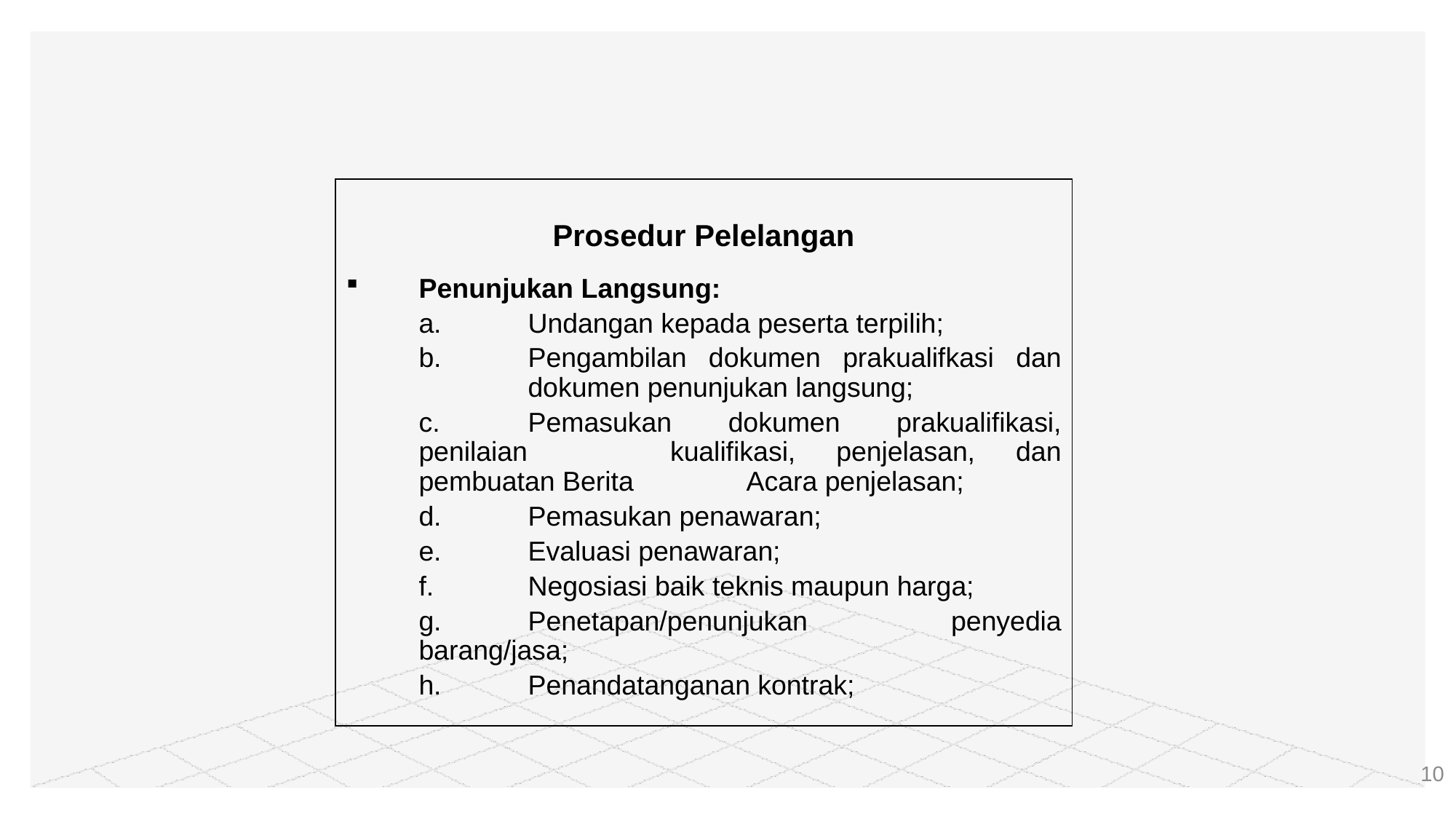

#

Prosedur Pelelangan

Penunjukan Langsung:
	a.	Undangan kepada peserta terpilih;
	b.	Pengambilan dokumen prakualifkasi dan 	dokumen penunjukan langsung;
	c.	Pemasukan dokumen prakualifikasi, penilaian 	kualifikasi, penjelasan, dan pembuatan Berita 	Acara penjelasan;
	d.	Pemasukan penawaran;
	e.	Evaluasi penawaran;
	f.	Negosiasi baik teknis maupun harga;
	g.	Penetapan/penunjukan penyedia barang/jasa;
	h.	Penandatanganan kontrak;

10